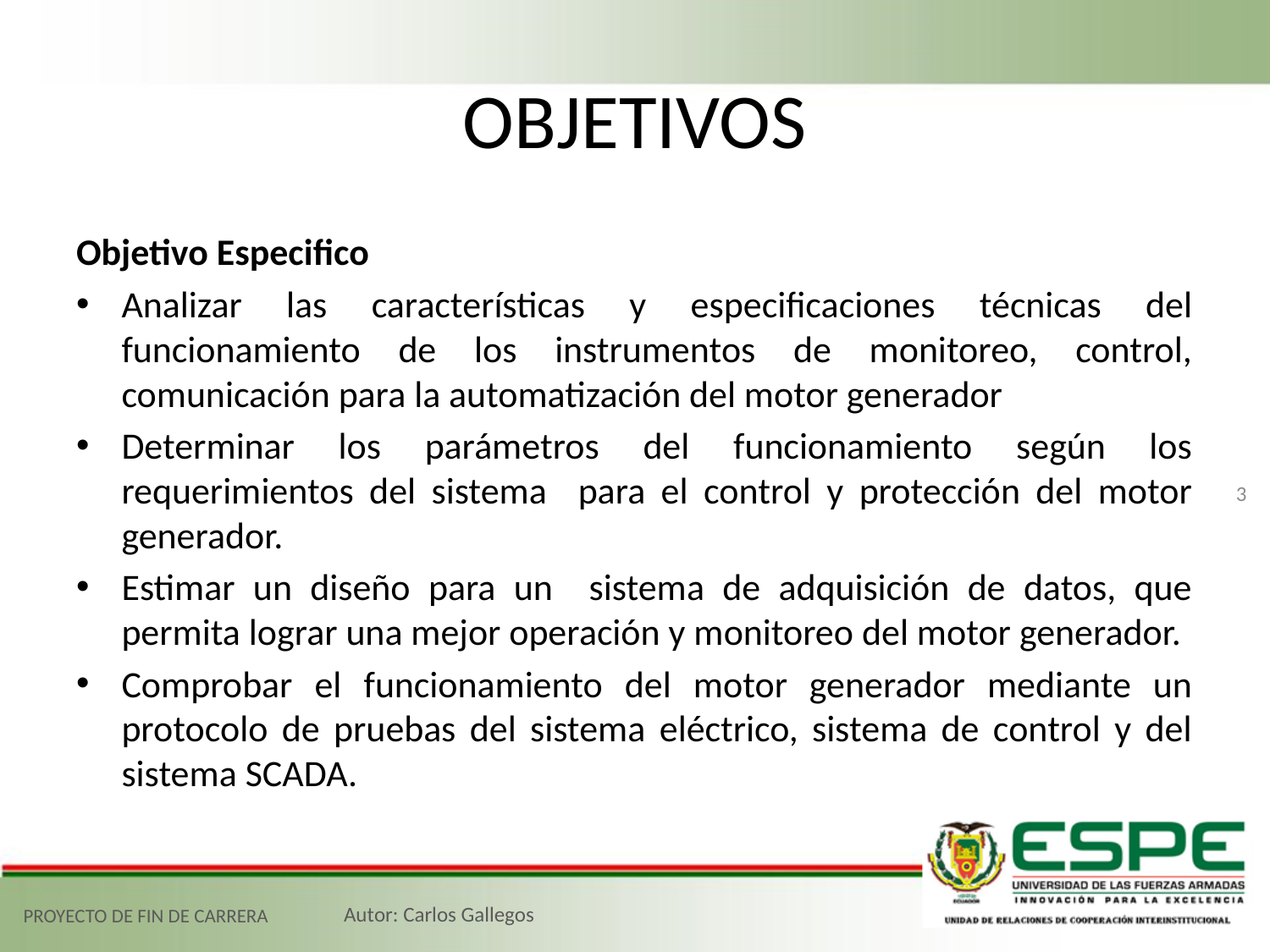

# OBJETIVOS
Objetivo Especifico
Analizar las características y especificaciones técnicas del funcionamiento de los instrumentos de monitoreo, control, comunicación para la automatización del motor generador
Determinar los parámetros del funcionamiento según los requerimientos del sistema  para el control y protección del motor generador.
Estimar un diseño para un  sistema de adquisición de datos, que permita lograr una mejor operación y monitoreo del motor generador.
Comprobar el funcionamiento del motor generador mediante un protocolo de pruebas del sistema eléctrico, sistema de control y del sistema SCADA.

3
PROYECTO DE FIN DE CARRERA
Autor: Carlos Gallegos